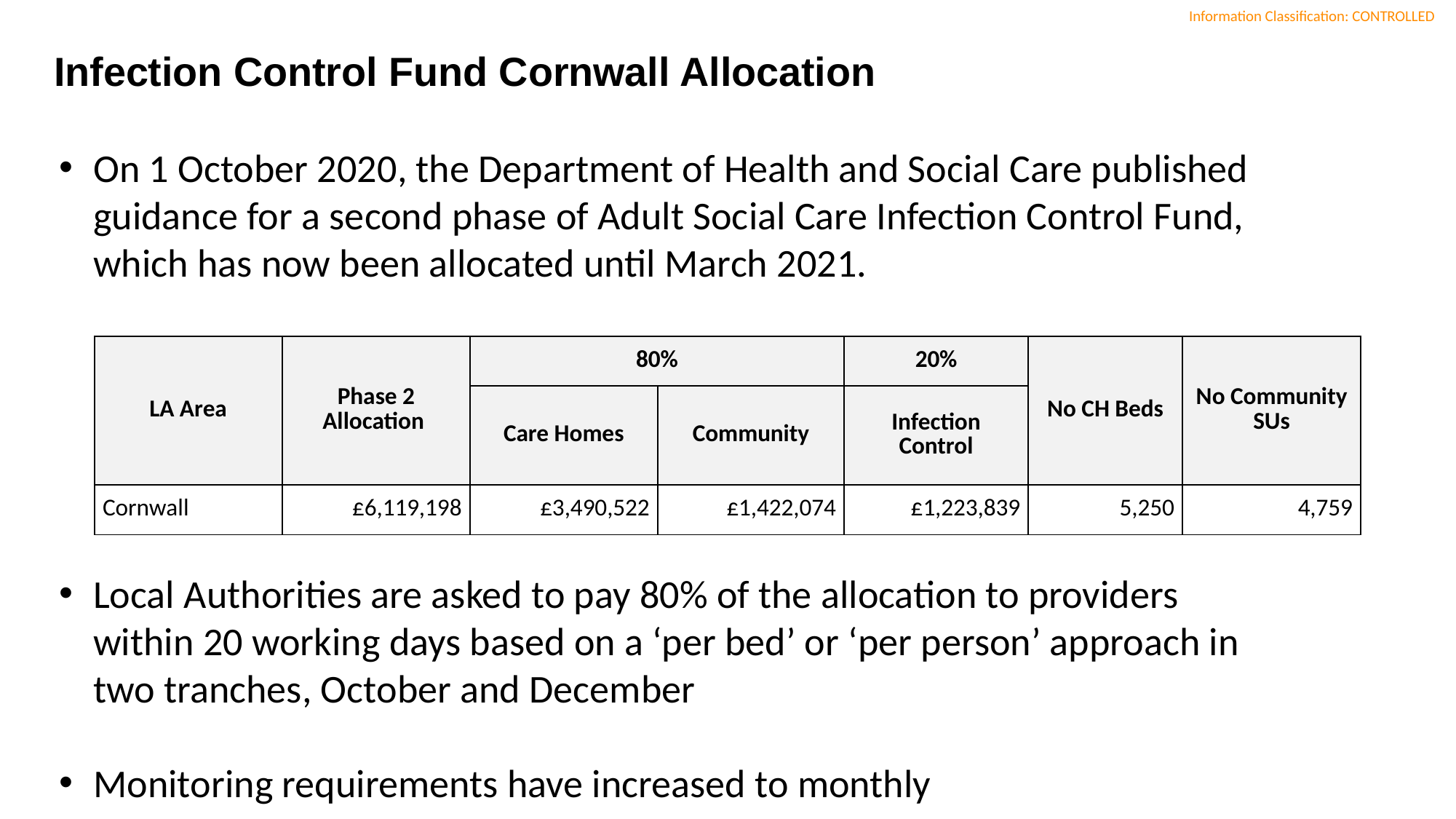

Infection Control Fund Cornwall Allocation

On 1 October 2020, the Department of Health and Social Care published guidance for a second phase of Adult Social Care Infection Control Fund, which has now been allocated until March 2021.

Local Authorities are asked to pay 80% of the allocation to providers within 20 working days based on a ‘per bed’ or ‘per person’ approach in two tranches, October and December

Monitoring requirements have increased to monthly

| LA Area | Phase 2 Allocation | 80% |  | 20% | No CH Beds | No Community SUs |
| --- | --- | --- | --- | --- | --- | --- |
|  |  | Care Homes | Community | Infection Control |  |  |
| Cornwall | £6,119,198 | £3,490,522 | £1,422,074 | £1,223,839 | 5,250 | 4,759 |